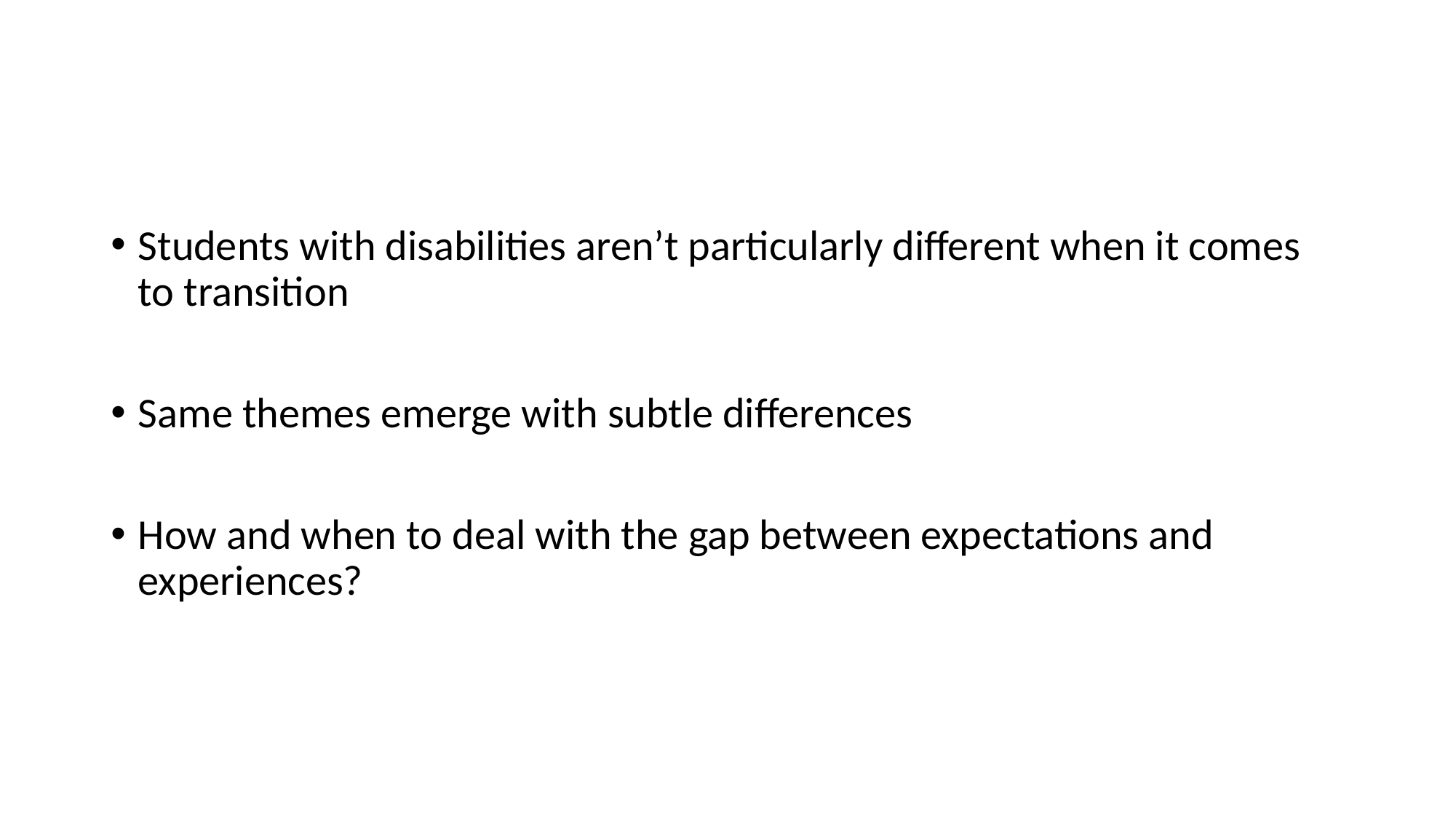

#
Students with disabilities aren’t particularly different when it comes to transition

Same themes emerge with subtle differences

How and when to deal with the gap between expectations and experiences?